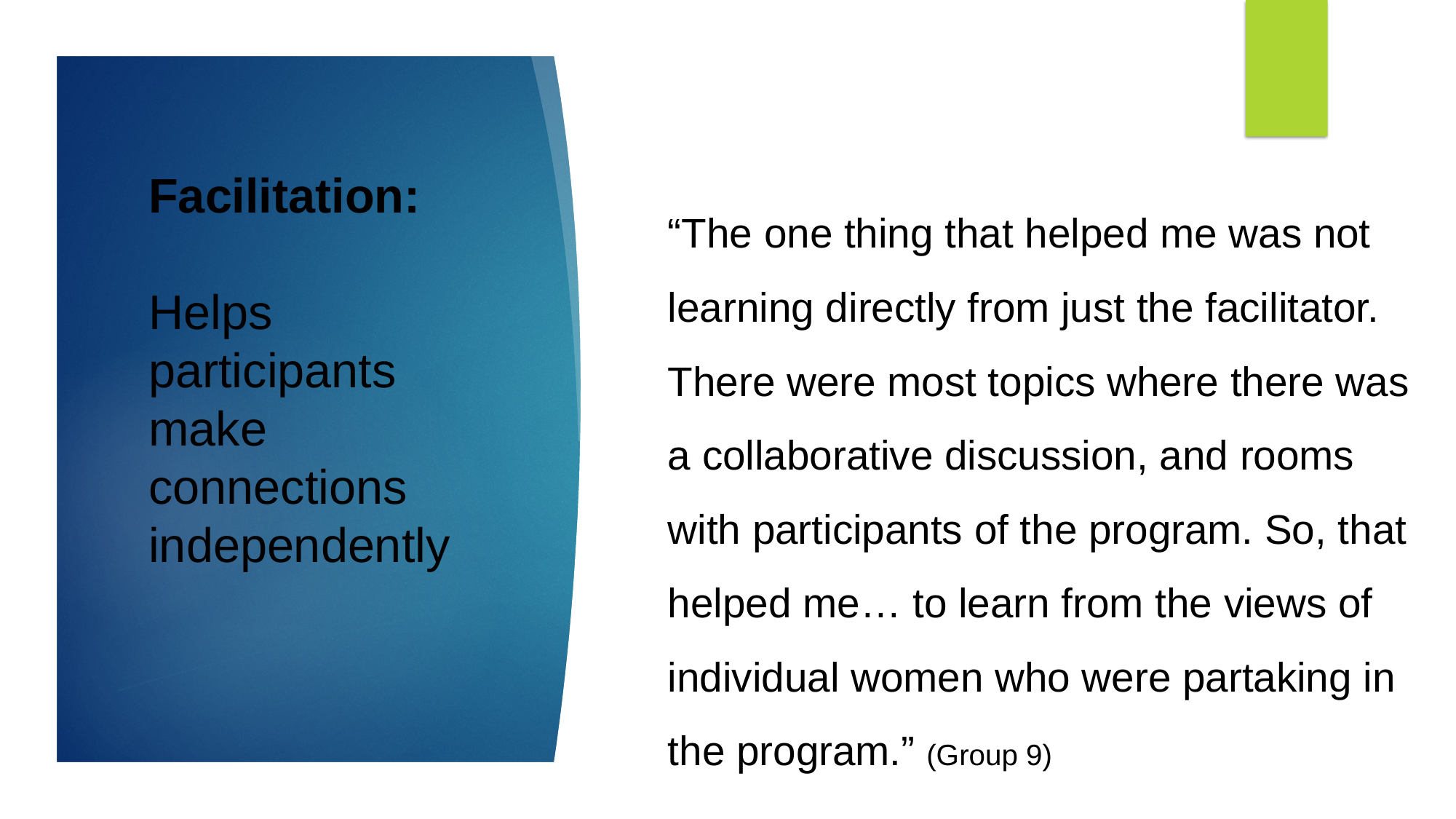

“The one thing that helped me was not learning directly from just the facilitator. There were most topics where there was a collaborative discussion, and rooms with participants of the program. So, that helped me… to learn from the views of individual women who were partaking in the program.” (Group 9)

# Facilitation:

Helps participants make connections independently